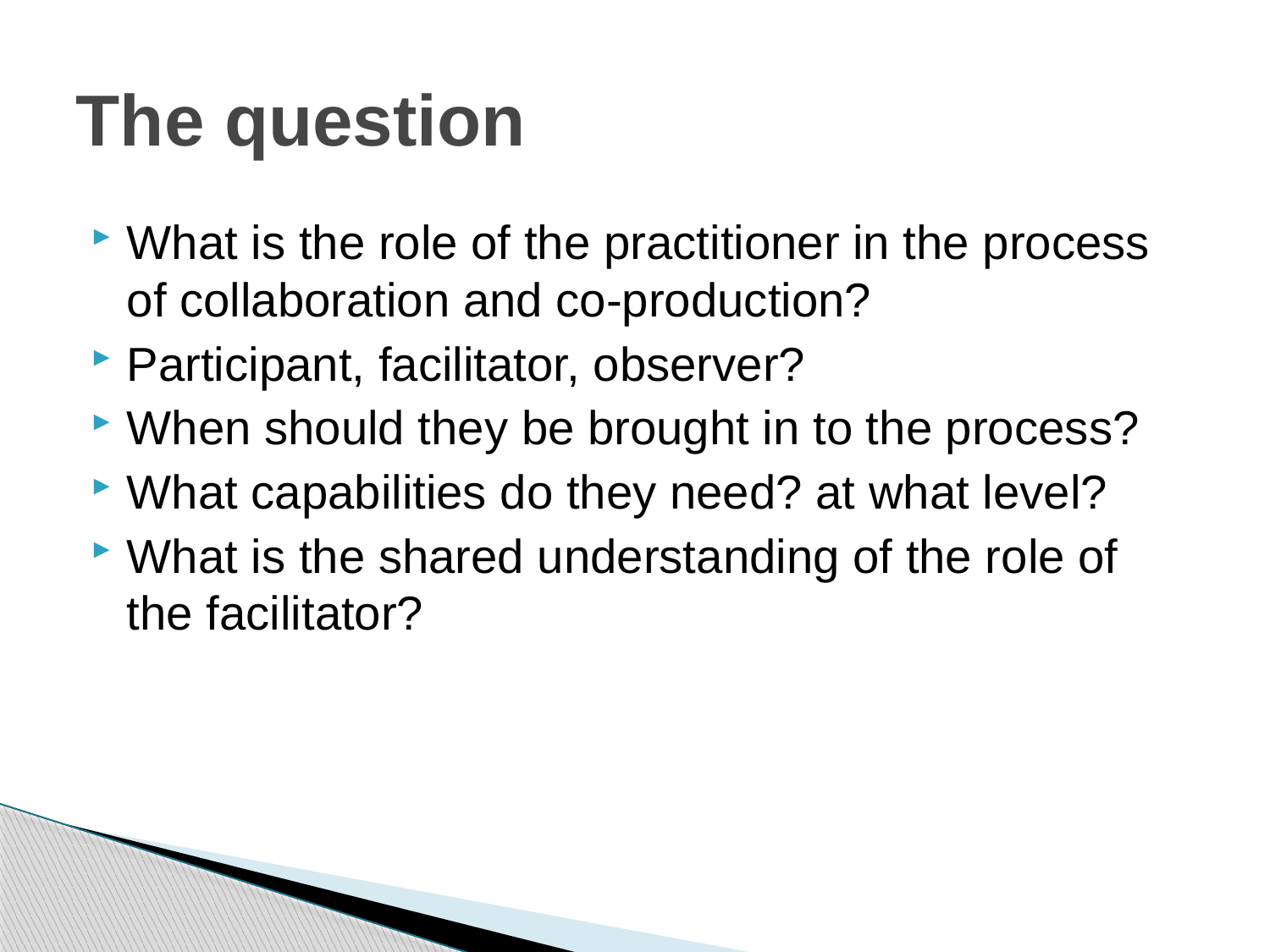

# The question
What is the role of the practitioner in the process of collaboration and co-production?
Participant, facilitator, observer?
When should they be brought in to the process?
What capabilities do they need? at what level?
What is the shared understanding of the role of the facilitator?